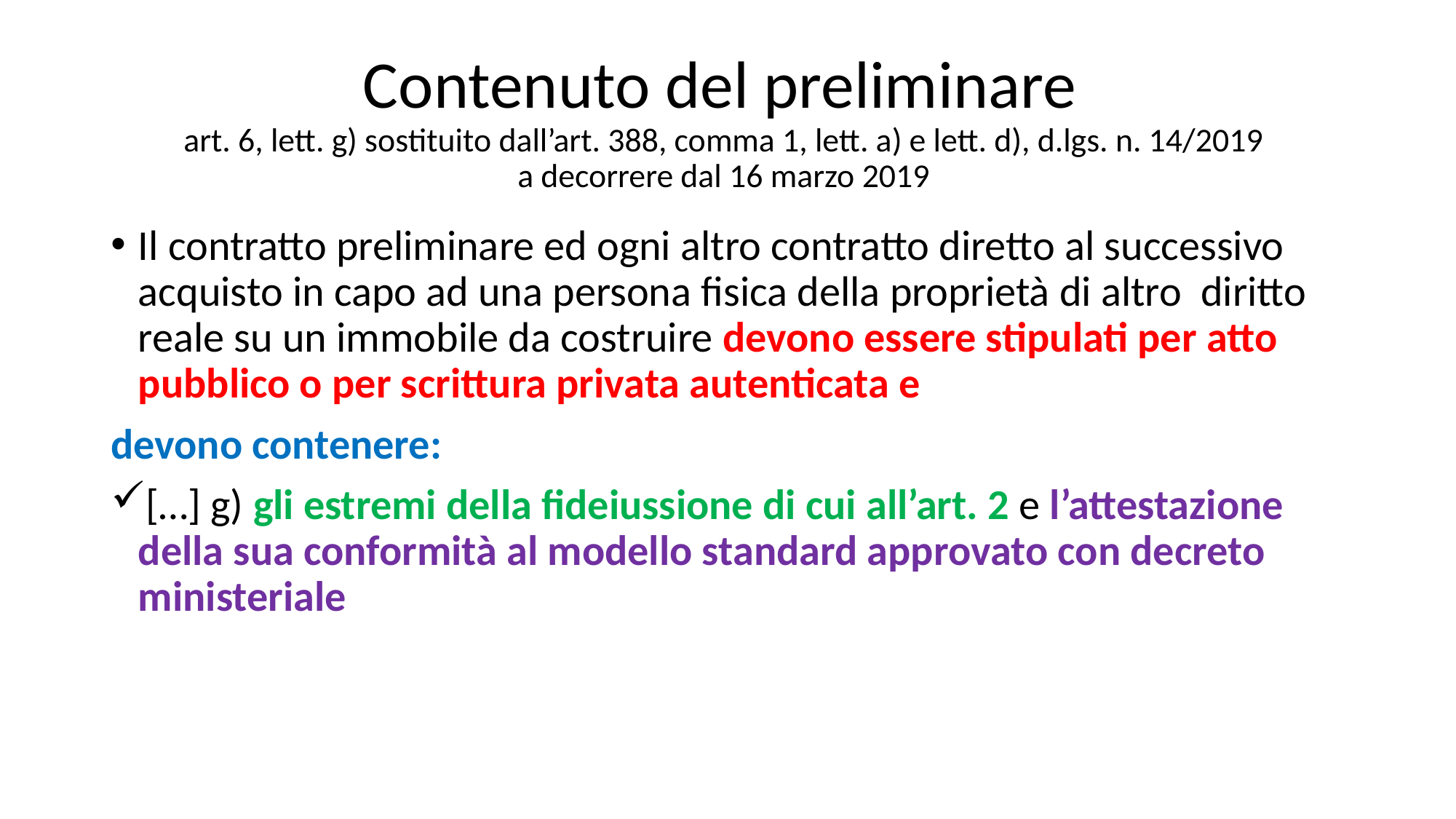

# Contenuto del preliminare art. 6, lett. g) sostituito dall’art. 388, comma 1, lett. a) e lett. d), d.lgs. n. 14/2019 a decorrere dal 16 marzo 2019
Il contratto preliminare ed ogni altro contratto diretto al successivo acquisto in capo ad una persona fisica della proprietà di altro  diritto reale su un immobile da costruire devono essere stipulati per atto pubblico o per scrittura privata autenticata e
devono contenere:
[…] g) gli estremi della fideiussione di cui all’art. 2 e l’attestazione della sua conformità al modello standard approvato con decreto ministeriale